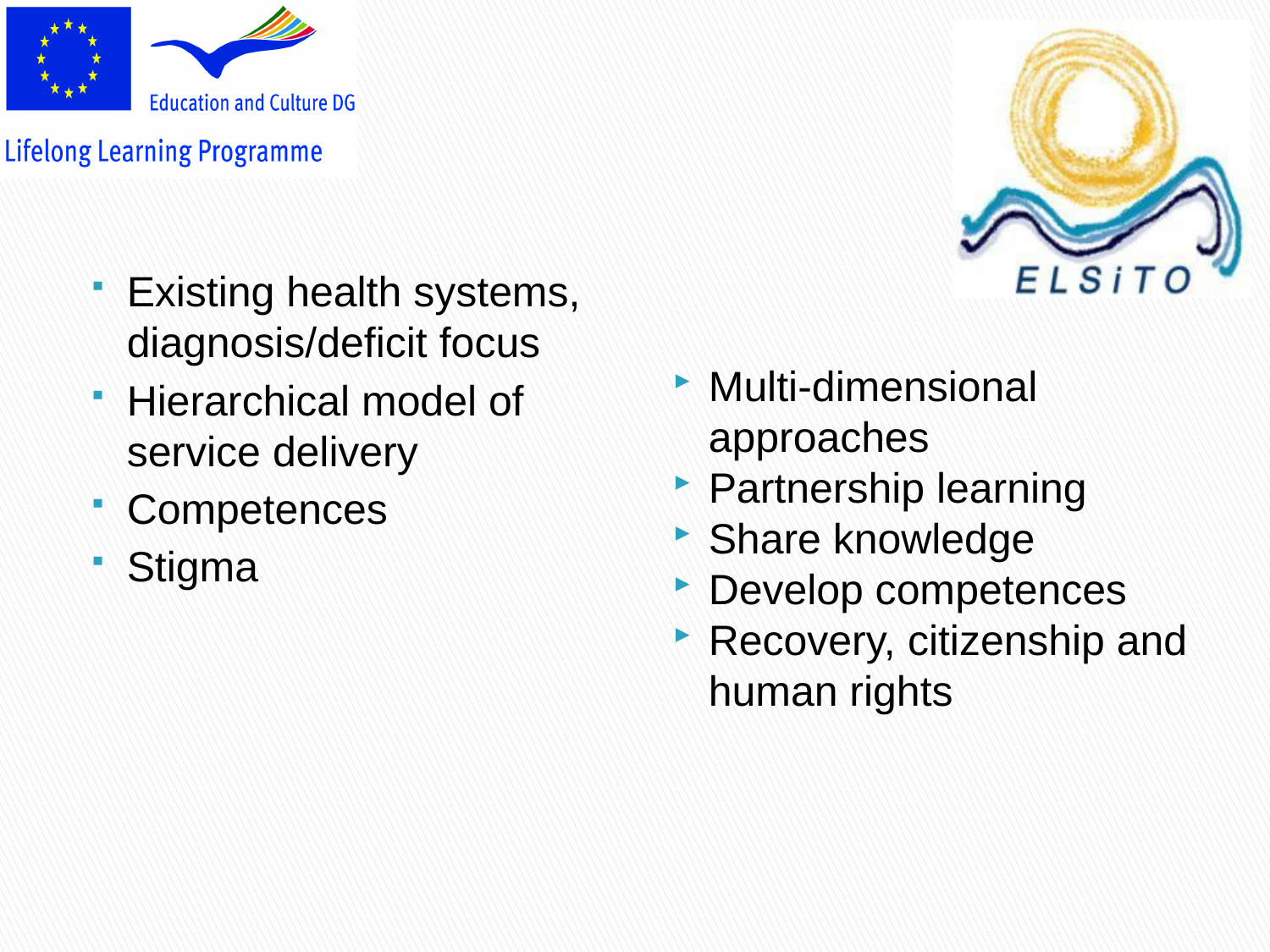

#

Existing health systems, diagnosis/deficit focus
Hierarchical model of service delivery
Competences
Stigma

Multi-dimensional approaches
Partnership learning
Share knowledge
Develop competences
Recovery, citizenship and human rights